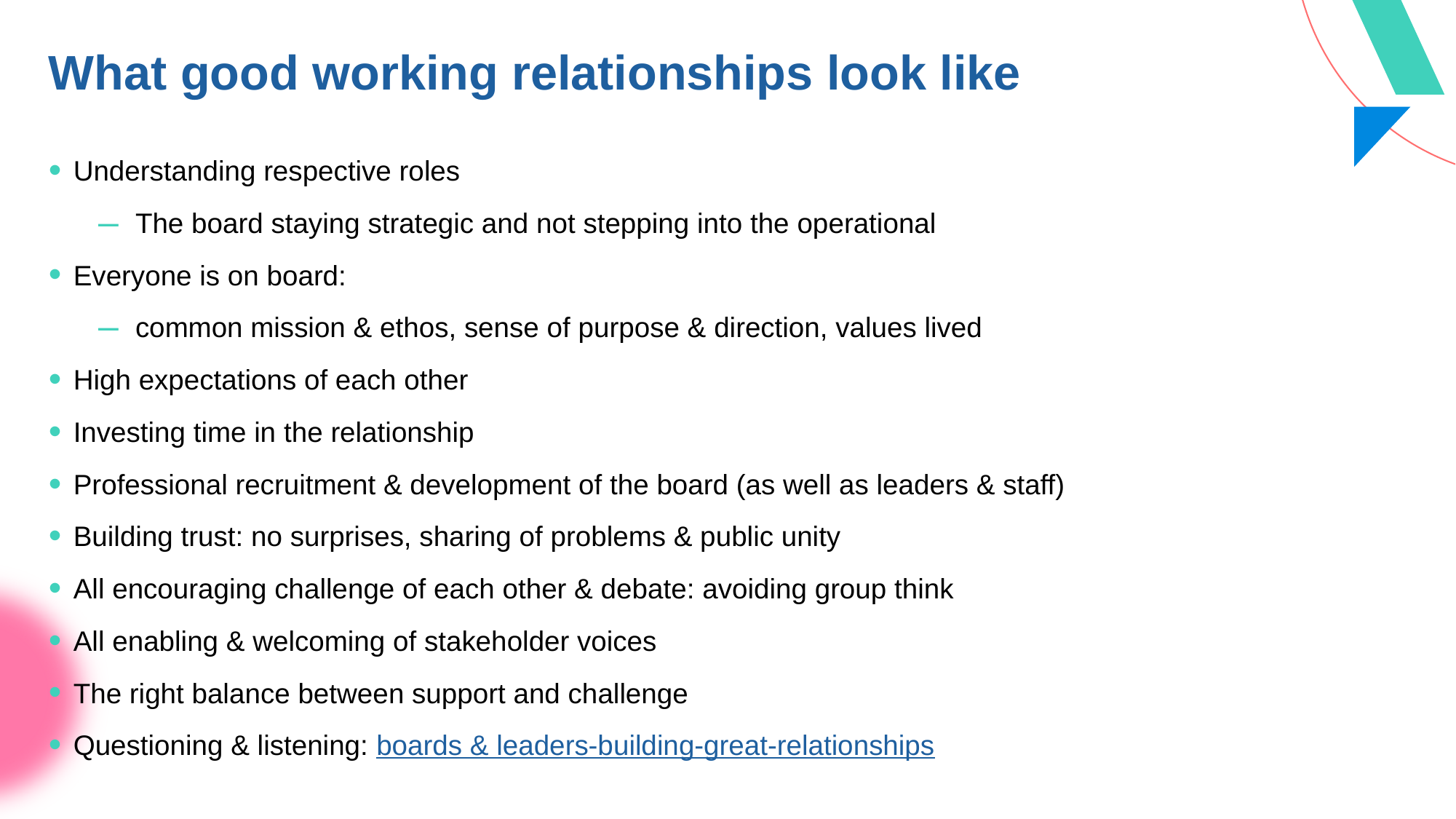

# What good working relationships look like
Understanding respective roles
The board staying strategic and not stepping into the operational
Everyone is on board:
common mission & ethos, sense of purpose & direction, values lived
High expectations of each other
Investing time in the relationship
Professional recruitment & development of the board (as well as leaders & staff)
Building trust: no surprises, sharing of problems & public unity
All encouraging challenge of each other & debate: avoiding group think
All enabling & welcoming of stakeholder voices
The right balance between support and challenge
Questioning & listening: boards & leaders-building-great-relationships